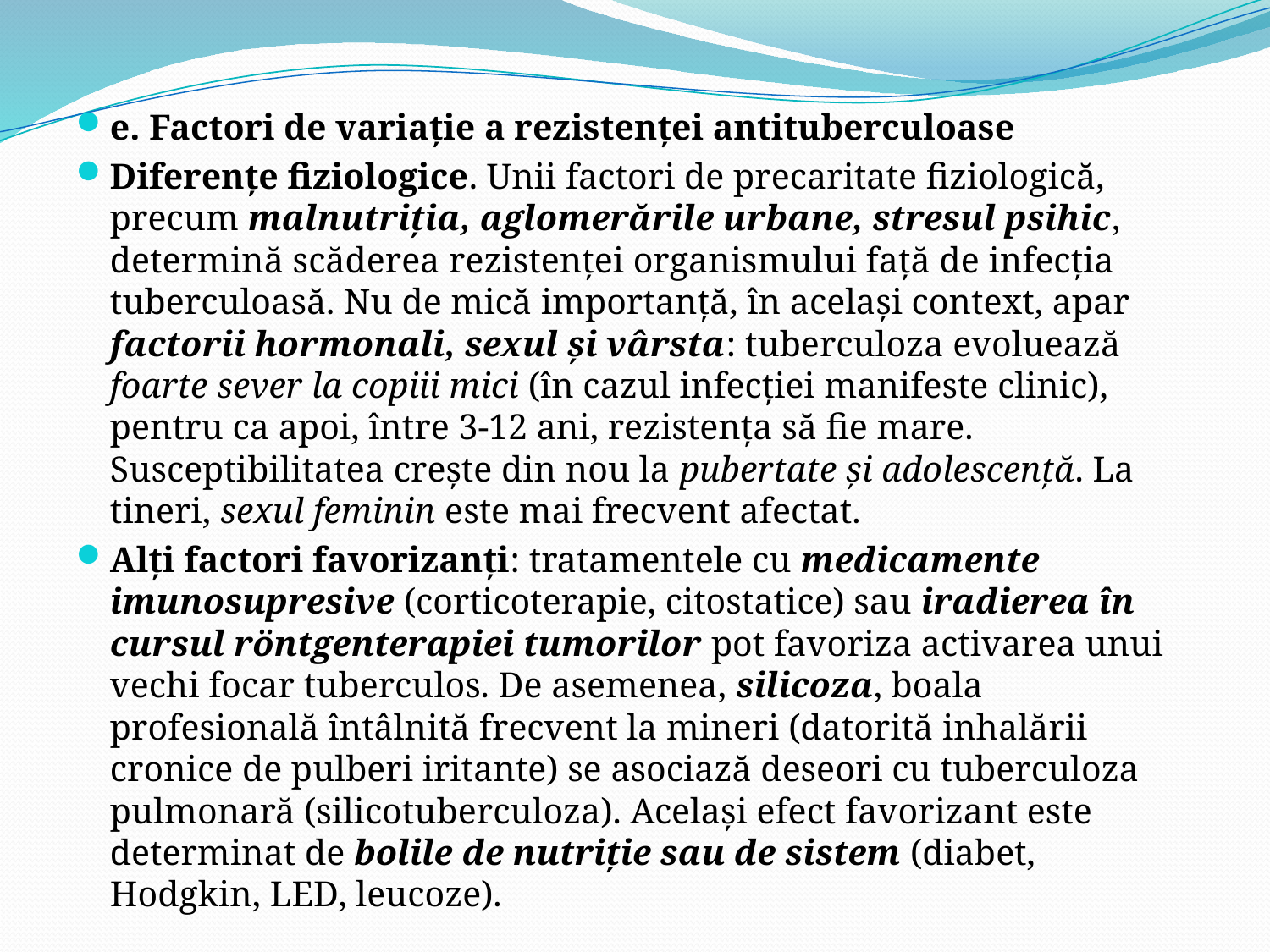

e. Factori de variaţie a rezistenţei antituberculoase
Diferenţe fiziologice. Unii factori de precaritate fiziologică, precum malnutriţia, aglomerările urbane, stresul psihic, determină scăderea rezistenţei organismului faţă de infecţia tuberculoasă. Nu de mică importanţă, în acelaşi context, apar factorii hormonali, sexul şi vârsta: tuberculoza evoluează foarte sever la copiii mici (în cazul infecţiei manifeste clinic), pentru ca apoi, între 3-12 ani, rezistenţa să fie mare. Susceptibilitatea creşte din nou la pubertate şi adolescenţă. La tineri, sexul feminin este mai frecvent afectat.
Alţi factori favorizanţi: tratamentele cu medicamente imunosupresive (corticoterapie, citostatice) sau iradierea în cursul röntgenterapiei tumorilor pot favoriza activarea unui vechi focar tuberculos. De asemenea, silicoza, boala profesională întâlnită frecvent la mineri (datorită inhalării cronice de pulberi iritante) se asociază deseori cu tuberculoza pulmonară (silicotuberculoza). Acelaşi efect favorizant este determinat de bolile de nutriţie sau de sistem (diabet, Hodgkin, LED, leucoze).